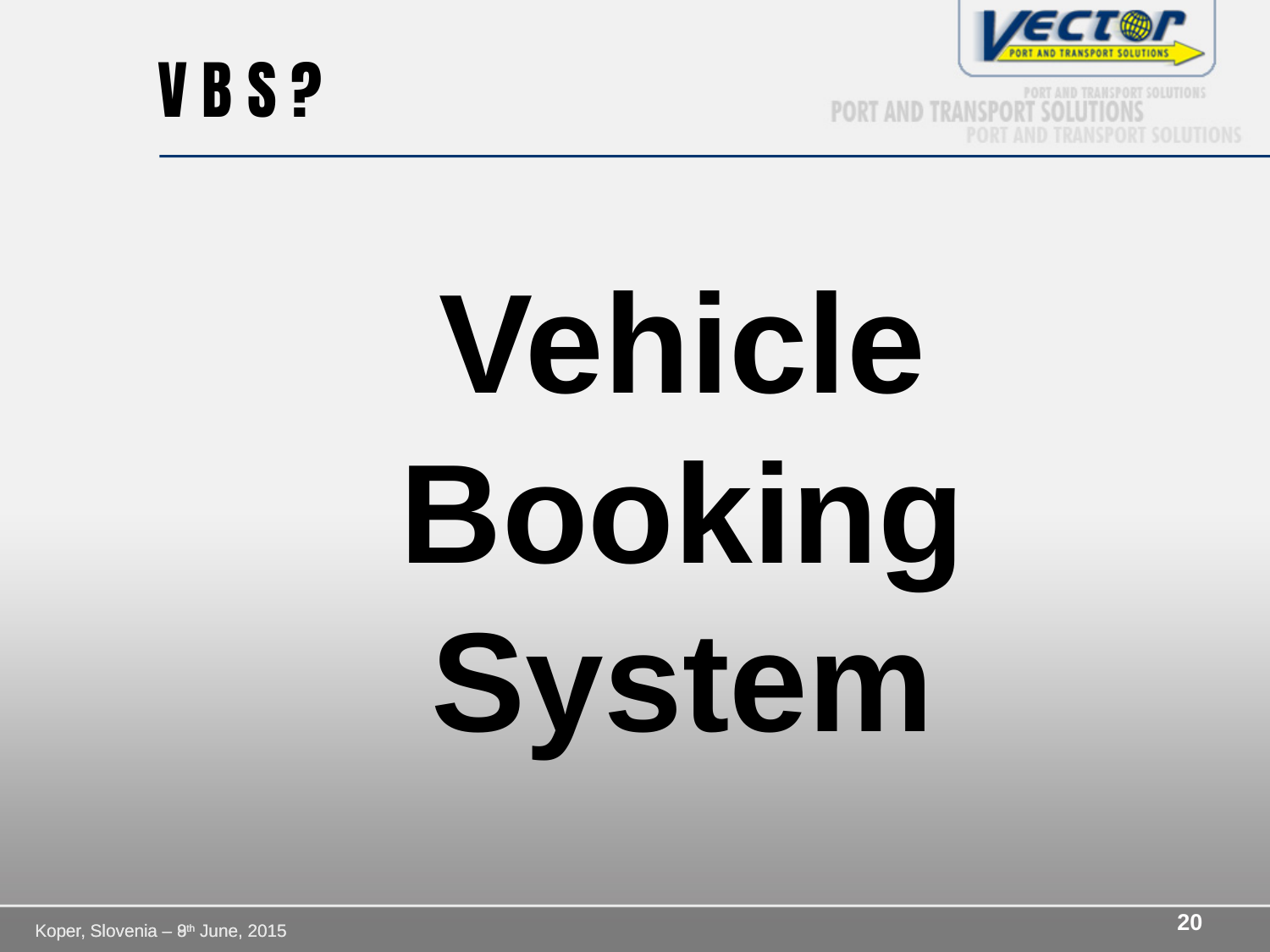

# V B S ?
Vehicle
Booking
System
20